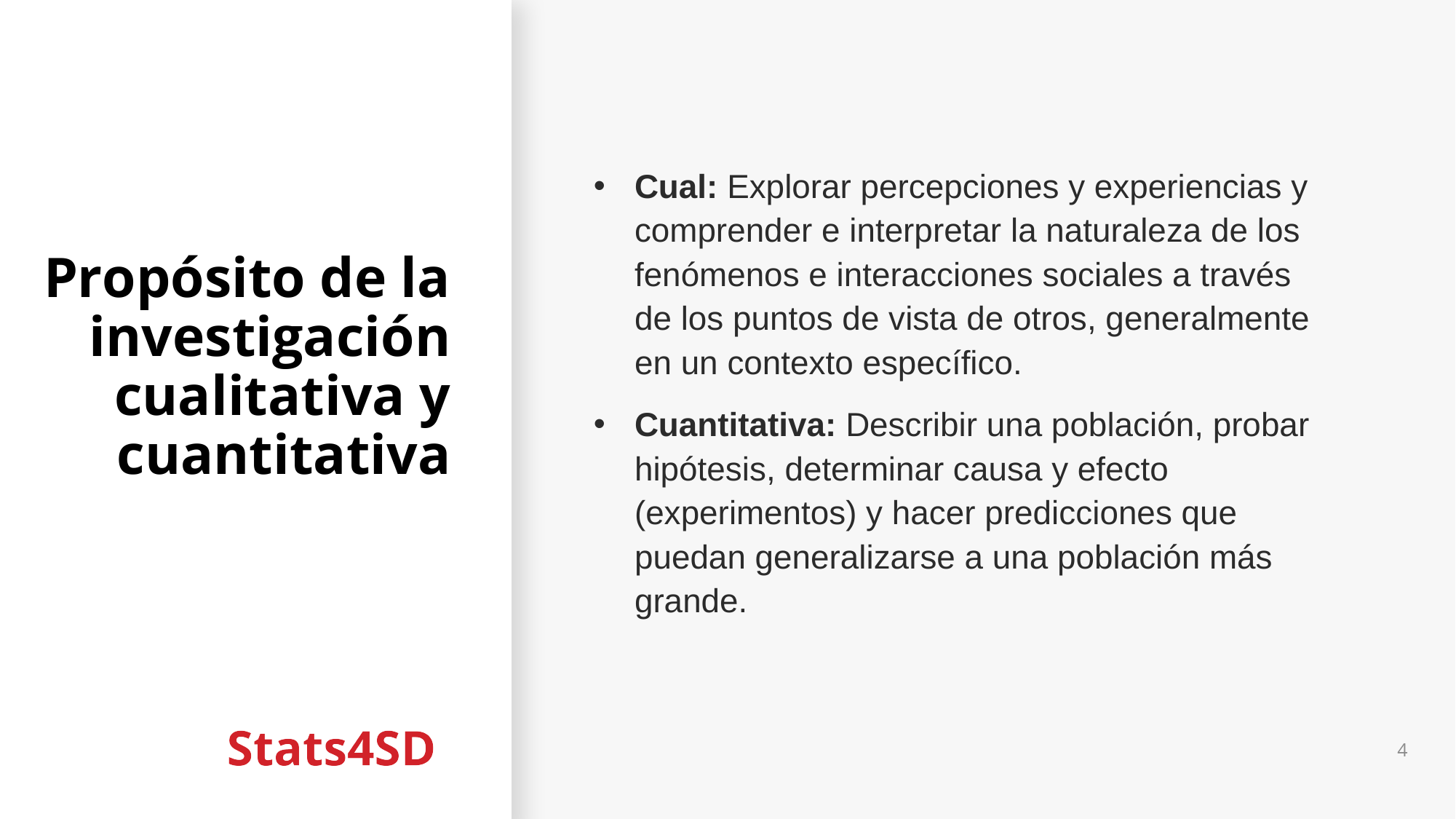

# Propósito de la investigación cualitativa y cuantitativa
Cual: Explorar percepciones y experiencias y comprender e interpretar la naturaleza de los fenómenos e interacciones sociales a través de los puntos de vista de otros, generalmente en un contexto específico.
Cuantitativa: Describir una población, probar hipótesis, determinar causa y efecto (experimentos) y hacer predicciones que puedan generalizarse a una población más grande.
4